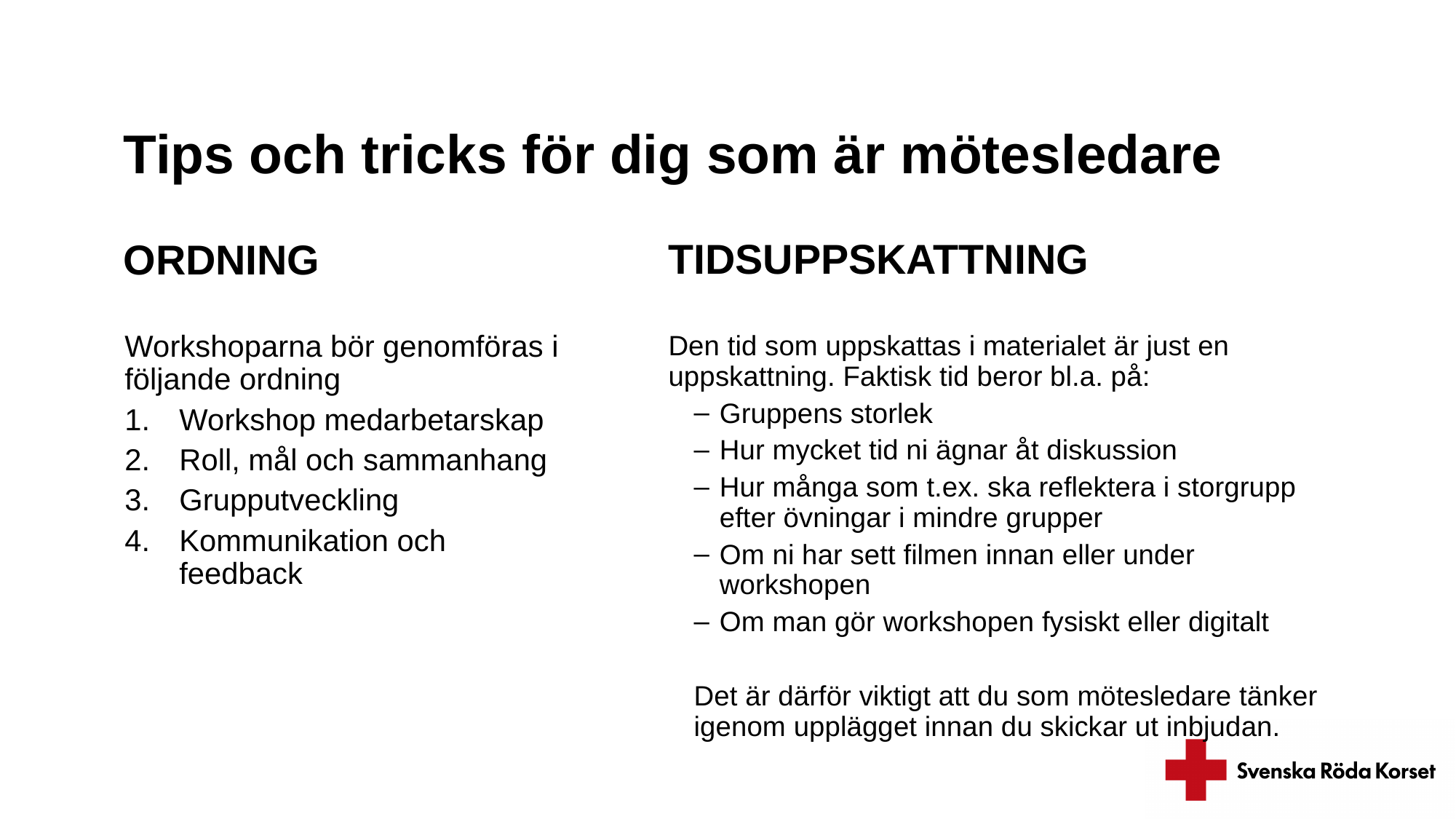

# Tips och tricks för dig som är mötesledare
TIDSUPPSKATTNING
ORDNING
Workshoparna bör genomföras i följande ordning
Workshop medarbetarskap
Roll, mål och sammanhang
Grupputveckling
Kommunikation och feedback
Den tid som uppskattas i materialet är just en uppskattning. Faktisk tid beror bl.a. på:
Gruppens storlek
Hur mycket tid ni ägnar åt diskussion
Hur många som t.ex. ska reflektera i storgrupp efter övningar i mindre grupper
Om ni har sett filmen innan eller under workshopen
Om man gör workshopen fysiskt eller digitalt

Det är därför viktigt att du som mötesledare tänker igenom upplägget innan du skickar ut inbjudan.